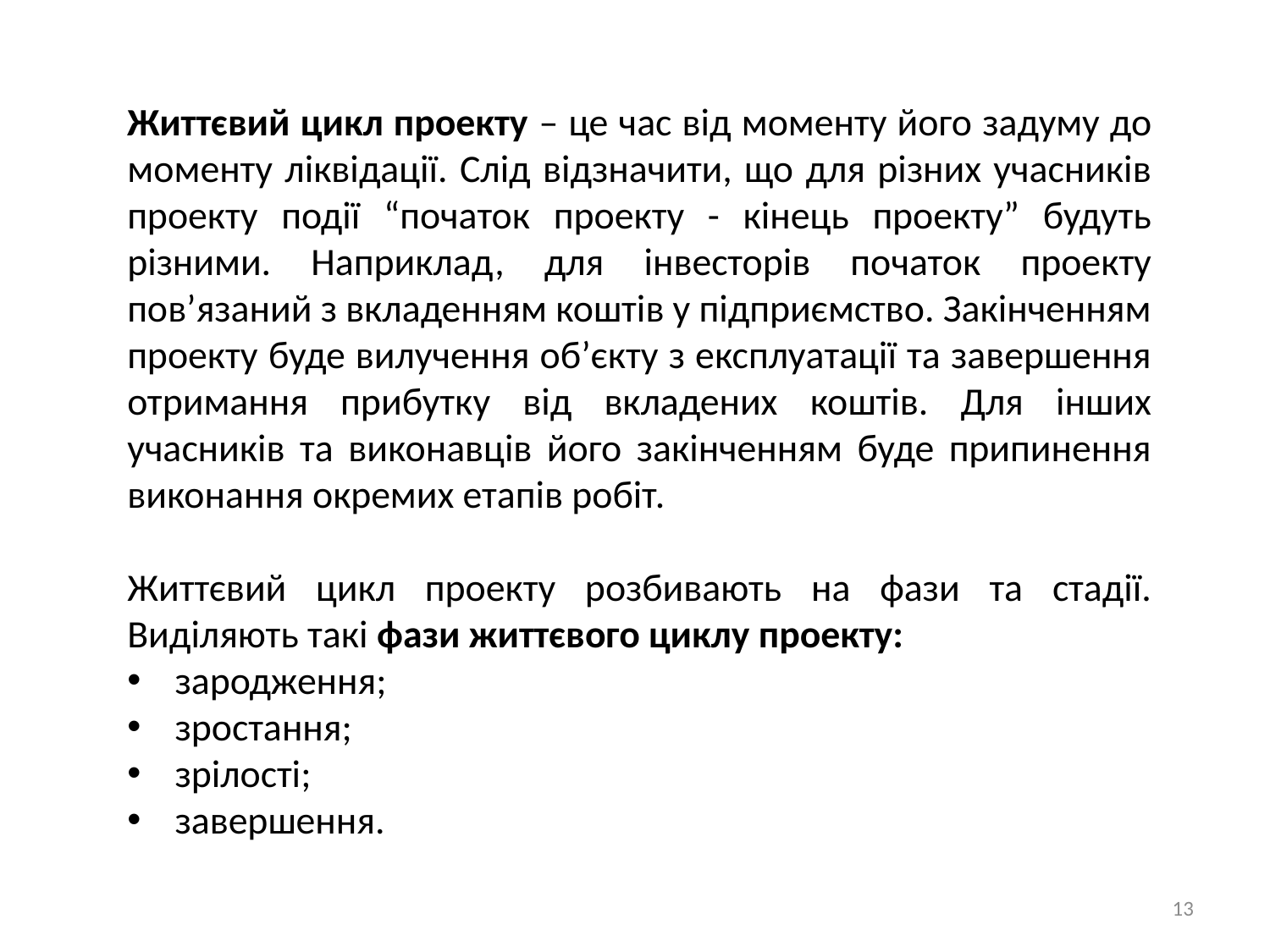

Життєвий цикл проекту – це час від моменту його задуму до моменту ліквідації. Слід відзначити, що для різних учасників проекту події “початок проекту - кінець проекту” будуть різними. Наприклад, для інвесторів початок проекту пов’язаний з вкладенням коштів у підприємство. Закінченням проекту буде вилучення об’єкту з експлуатації та завершення отримання прибутку від вкладених коштів. Для інших учасників та виконавців його закінченням буде припинення виконання окремих етапів робіт.

Життєвий цикл проекту розбивають на фази та стадії. Виділяють такі фази життєвого циклу проекту:
зародження;
зростання;
зрілості;
завершення.
13